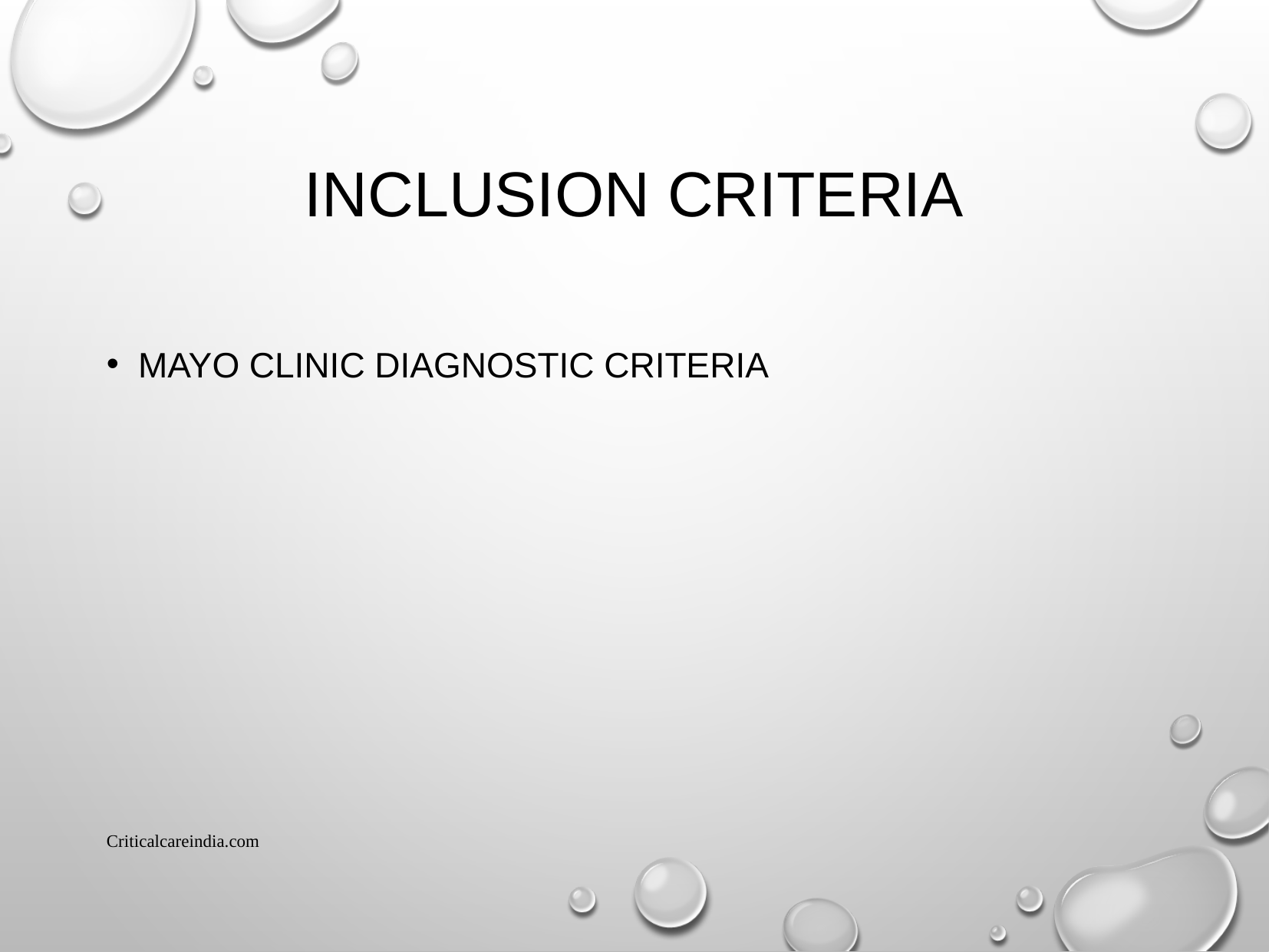

# Inclusion criteria
Mayo clinic diagnostic criteria
Criticalcareindia.com